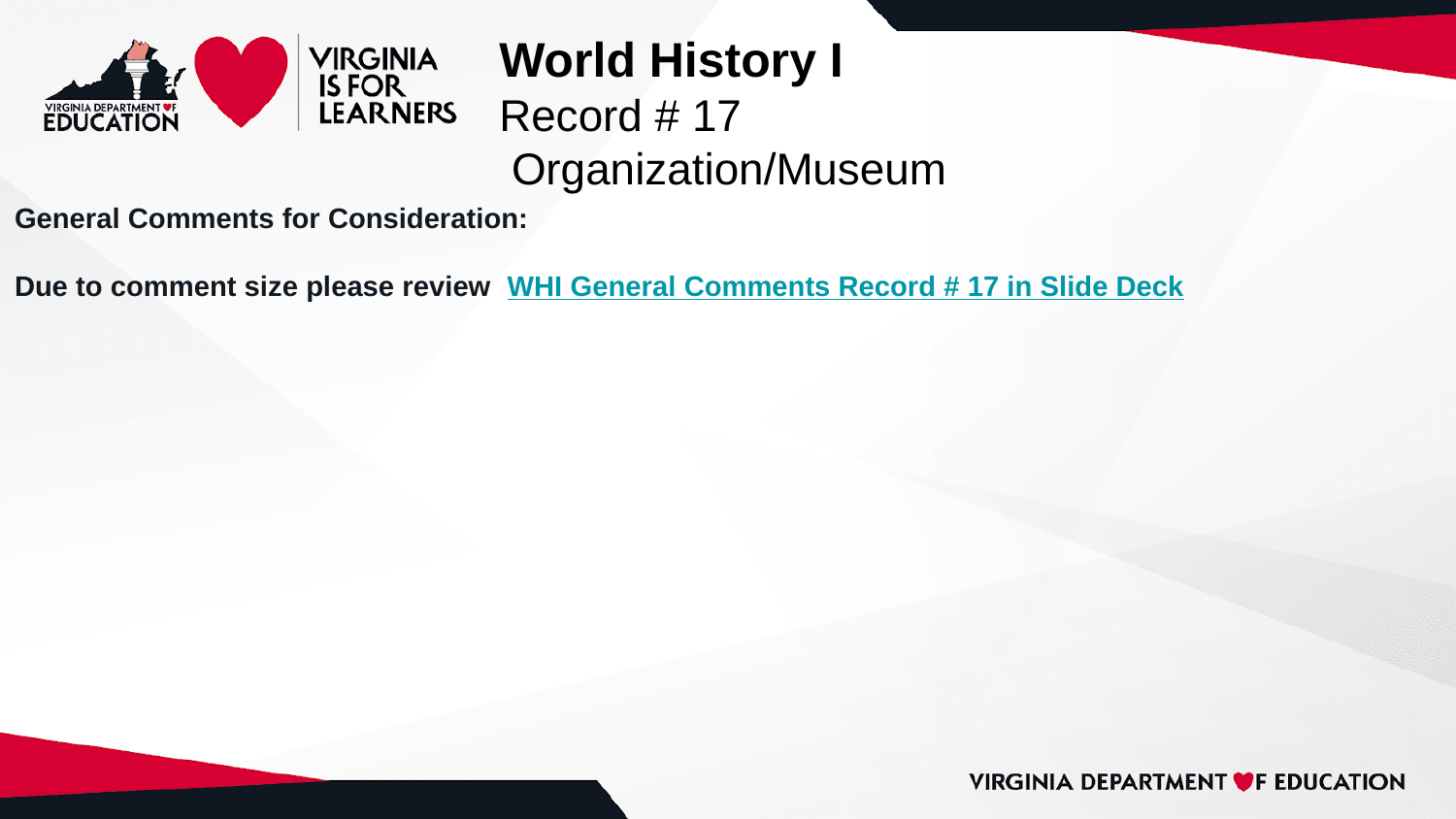

# World History I
Record # 17
 Organization/Museum
General Comments for Consideration:

Due to comment size please review  WHI General Comments Record # 17 in Slide Deck